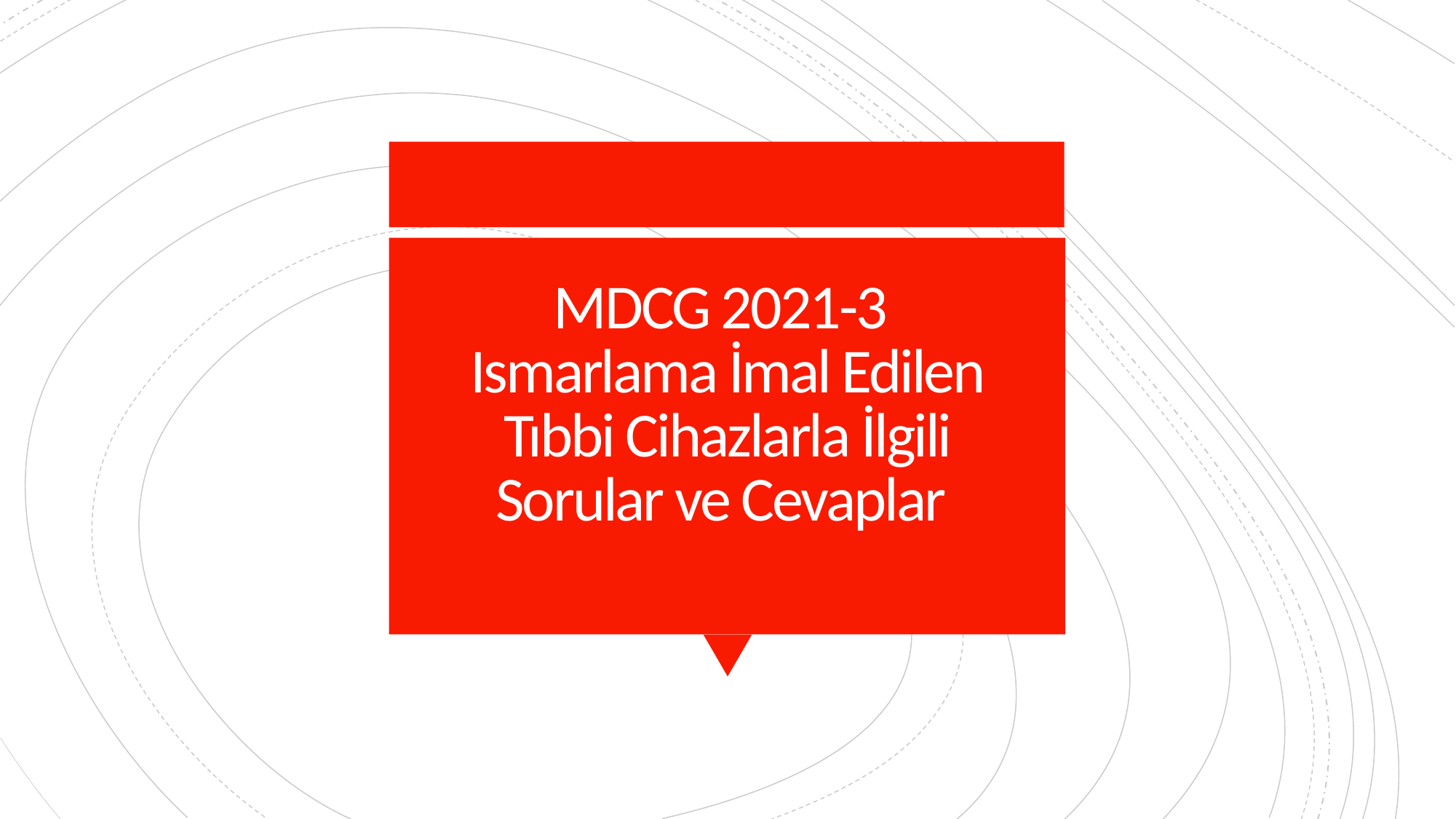

# MDCG 2021-3 Ismarlama İmal Edilen Tıbbi Cihazlarla İlgili Sorular ve Cevaplar